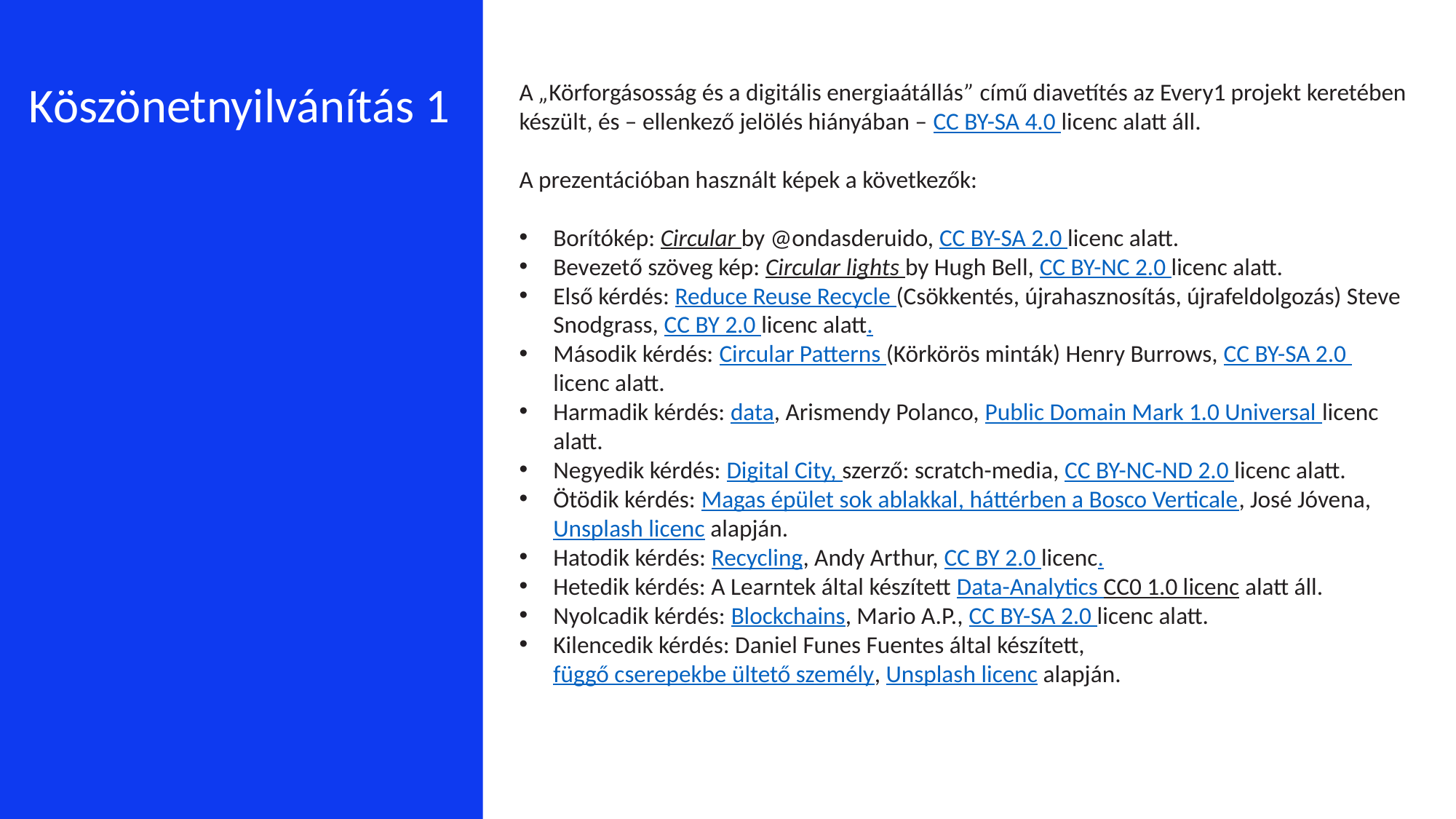

A „Körforgásosság és a digitális energiaátállás” című diavetítés az Every1 projekt keretében készült, és – ellenkező jelölés hiányában – CC BY-SA 4.0 licenc alatt áll.

A prezentációban használt képek a következők:

Borítókép: Circular by @ondasderuido, CC BY-SA 2.0 licenc alatt.
Bevezető szöveg kép: Circular lights by Hugh Bell, CC BY-NC 2.0 licenc alatt.
Első kérdés: Reduce Reuse Recycle (Csökkentés, újrahasznosítás, újrafeldolgozás) Steve Snodgrass, CC BY 2.0 licenc alatt.
Második kérdés: Circular Patterns (Körkörös minták) Henry Burrows, CC BY-SA 2.0 licenc alatt.
Harmadik kérdés: data, Arismendy Polanco, Public Domain Mark 1.0 Universal licenc alatt.
Negyedik kérdés: Digital City, szerző: scratch-media, CC BY-NC-ND 2.0 licenc alatt.
Ötödik kérdés: Magas épület sok ablakkal, háttérben a Bosco Verticale, José Jóvena, Unsplash licenc alapján.
Hatodik kérdés: Recycling, Andy Arthur, CC BY 2.0 licenc.
Hetedik kérdés: A Learntek által készített Data-Analytics CC0 1.0 licenc alatt áll.
Nyolcadik kérdés: Blockchains, Mario A.P., CC BY-SA 2.0 licenc alatt.
Kilencedik kérdés: Daniel Funes Fuentes által készített, függő cserepekbe ültető személy, Unsplash licenc alapján.
Köszönetnyilvánítás 1